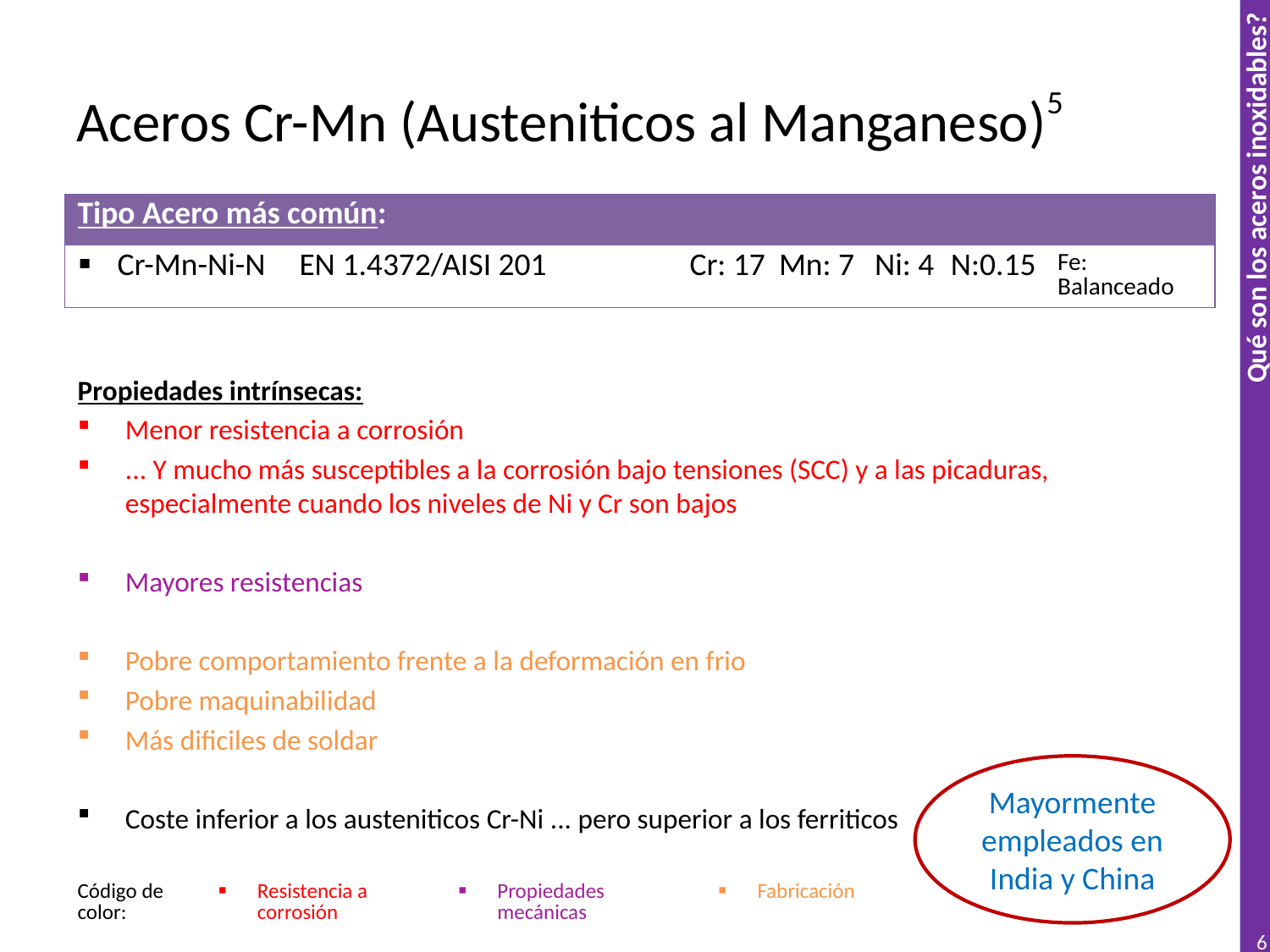

# Aceros Cr-Mn (Austeniticos al Manganeso)5
| Tipo Acero más común: |  |  |  |  |  |  |
| --- | --- | --- | --- | --- | --- | --- |
| Cr-Mn-Ni-N | EN 1.4372/AISI 201 | Cr: 17 | Mn: 7 | Ni: 4 | N:0.15 | Fe: Balanceado |
Propiedades intrínsecas:
Menor resistencia a corrosión
... Y mucho más susceptibles a la corrosión bajo tensiones (SCC) y a las picaduras, especialmente cuando los niveles de Ni y Cr son bajos

Mayores resistencias

Pobre comportamiento frente a la deformación en frio
Pobre maquinabilidad
Más dificiles de soldar

Coste inferior a los austeniticos Cr-Ni ... pero superior a los ferriticos
Mayormente empleados en India y China
| Código de color: | Resistencia a corrosión | Propiedades mecánicas | Fabricación |
| --- | --- | --- | --- |
6